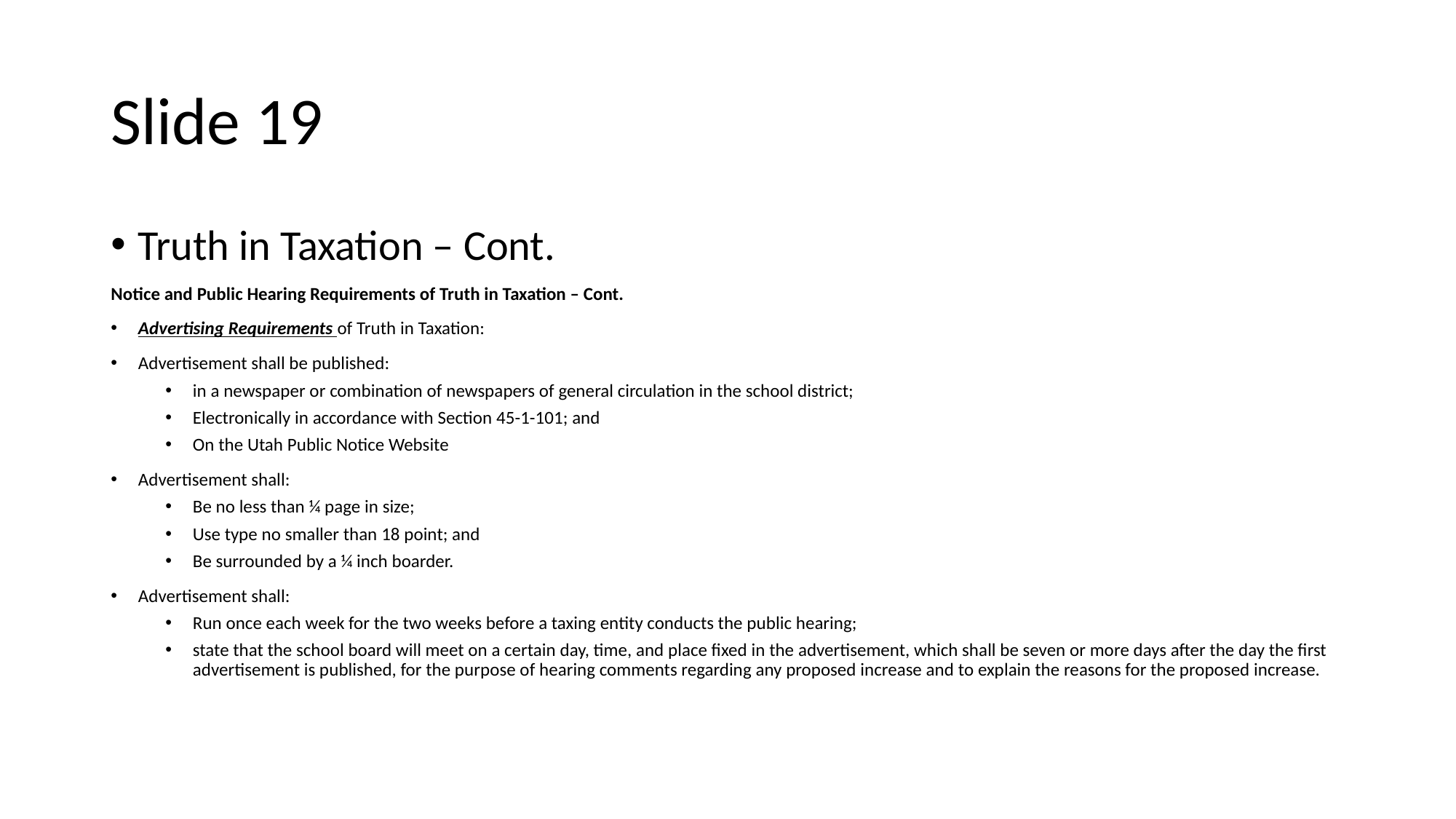

# Slide 19
Truth in Taxation – Cont.
Notice and Public Hearing Requirements of Truth in Taxation – Cont.
Advertising Requirements of Truth in Taxation:
Advertisement shall be published:
in a newspaper or combination of newspapers of general circulation in the school district;
Electronically in accordance with Section 45-1-101; and
On the Utah Public Notice Website
Advertisement shall:
Be no less than ¼ page in size;
Use type no smaller than 18 point; and
Be surrounded by a ¼ inch boarder.
Advertisement shall:
Run once each week for the two weeks before a taxing entity conducts the public hearing;
state that the school board will meet on a certain day, time, and place fixed in the advertisement, which shall be seven or more days after the day the first advertisement is published, for the purpose of hearing comments regarding any proposed increase and to explain the reasons for the proposed increase.